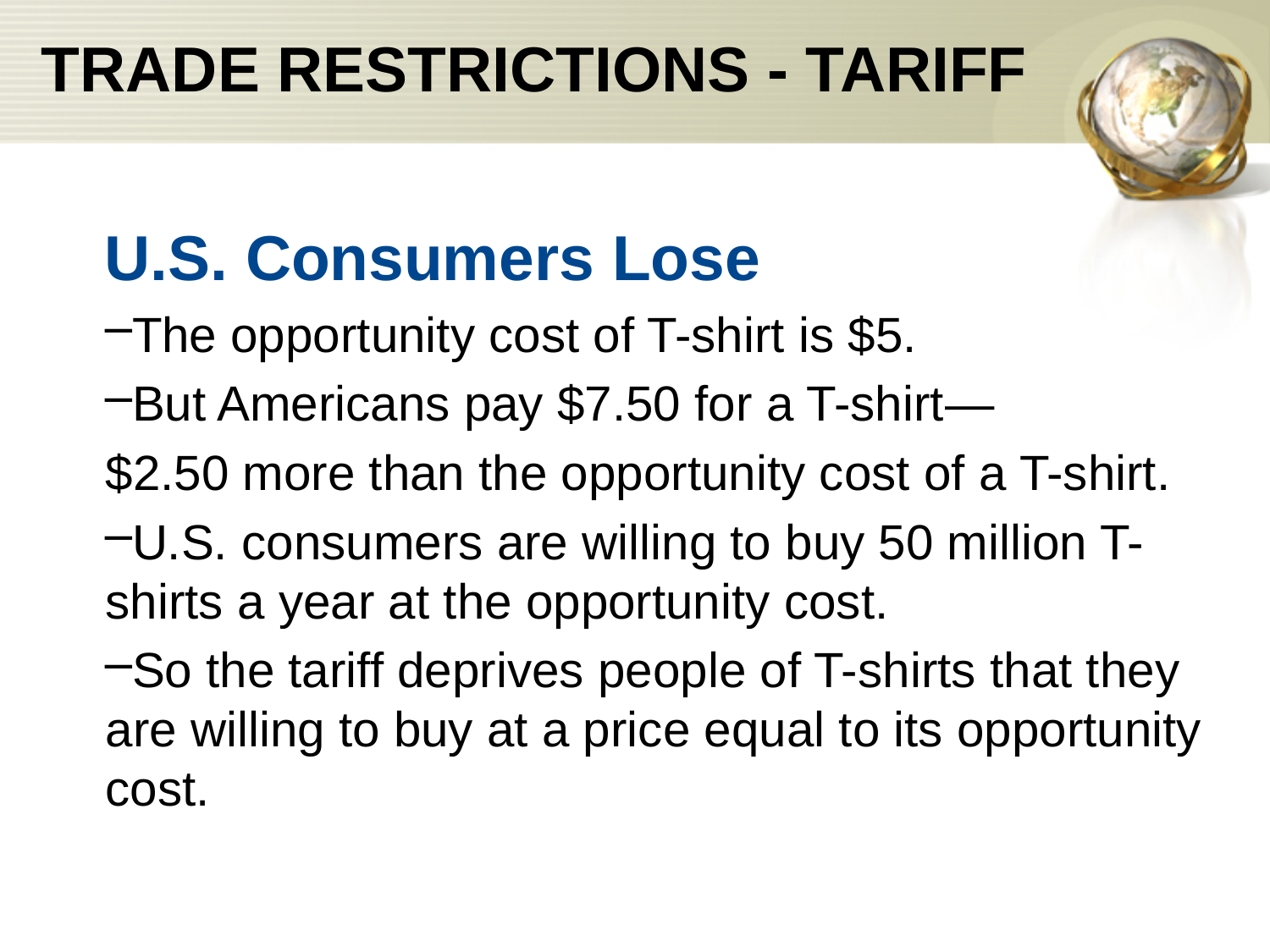

# TRADE RESTRICTIONS - TARIFF
U.S. Consumers Lose
The opportunity cost of T-shirt is $5.
But Americans pay $7.50 for a T-shirt—
	$2.50 more than the opportunity cost of a T-shirt.
U.S. consumers are willing to buy 50 million T-shirts a year at the opportunity cost.
So the tariff deprives people of T-shirts that they are willing to buy at a price equal to its opportunity cost.